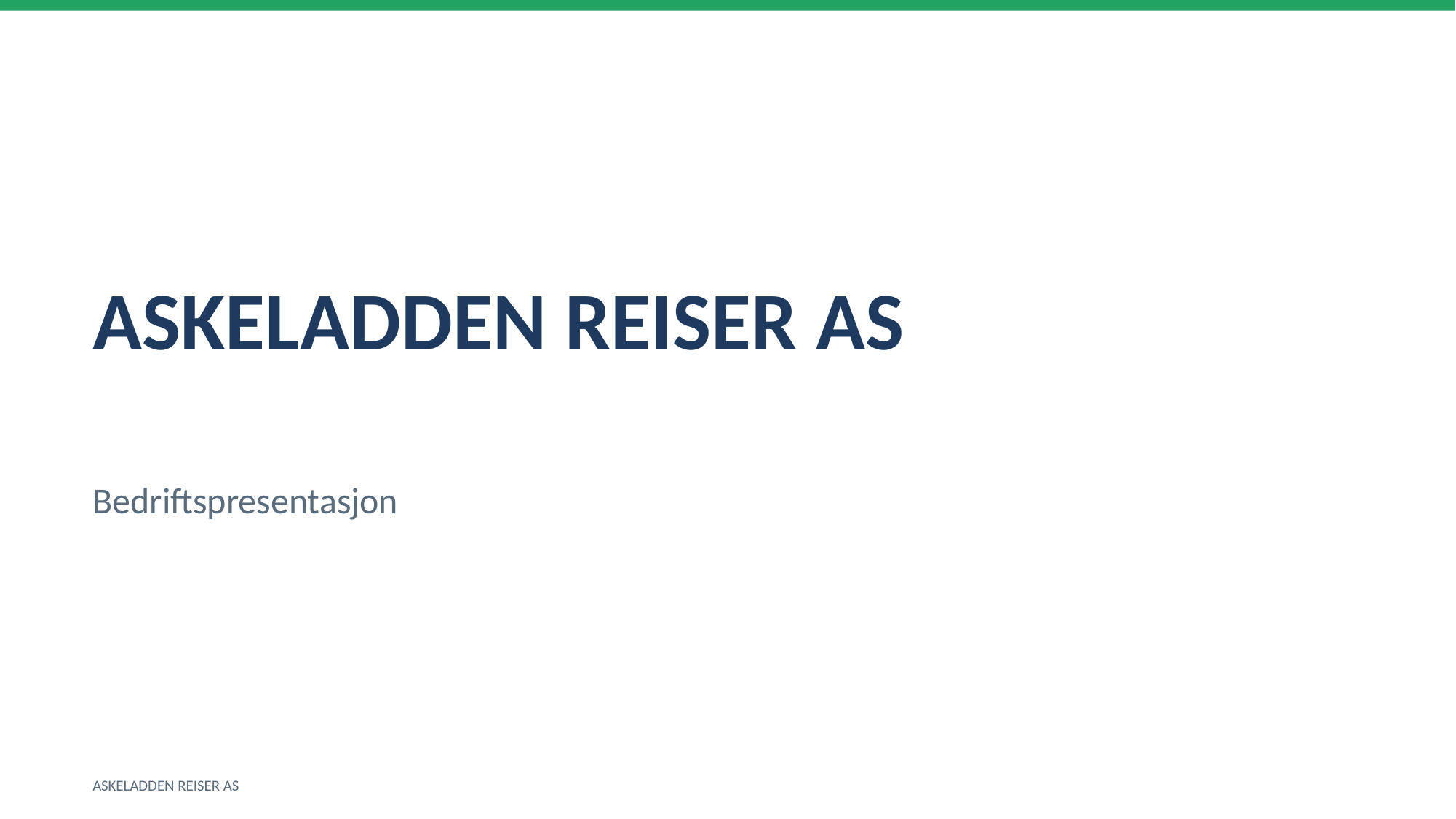

ASKELADDEN REISER AS
Bedriftspresentasjon
ASKELADDEN REISER AS